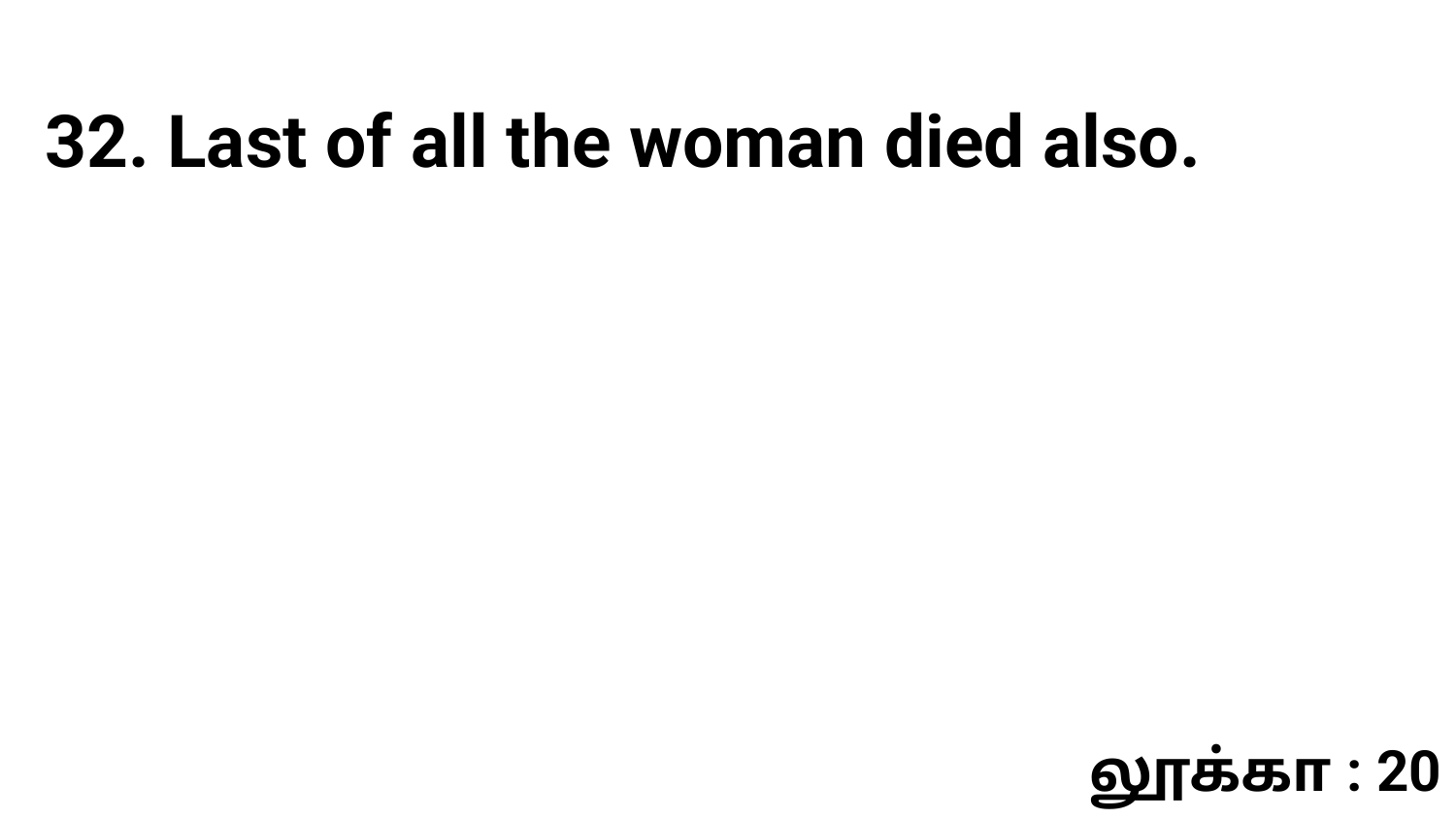

32. Last of all the woman died also.
லூக்கா : 20